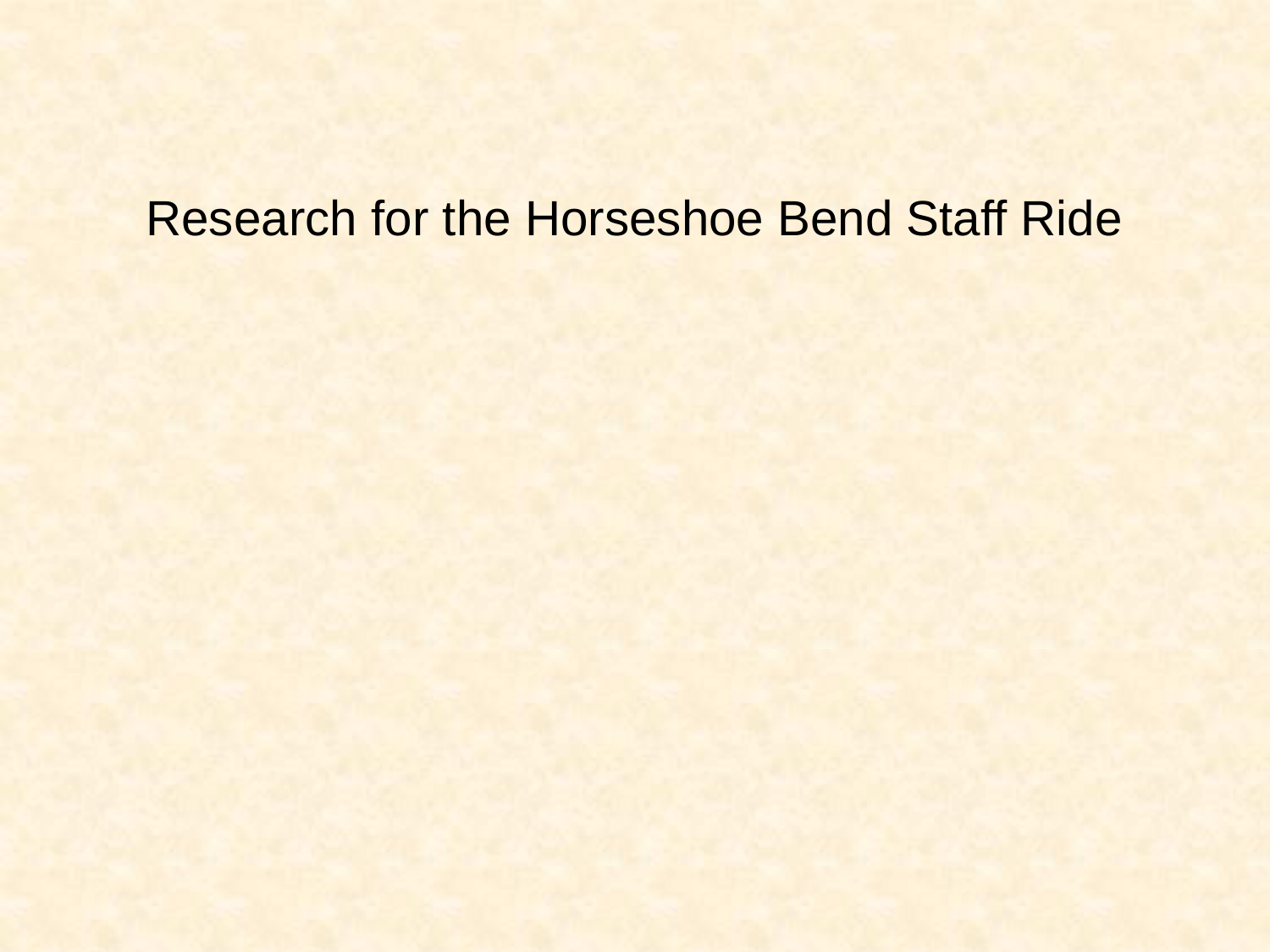

Research for the Horseshoe Bend Staff Ride